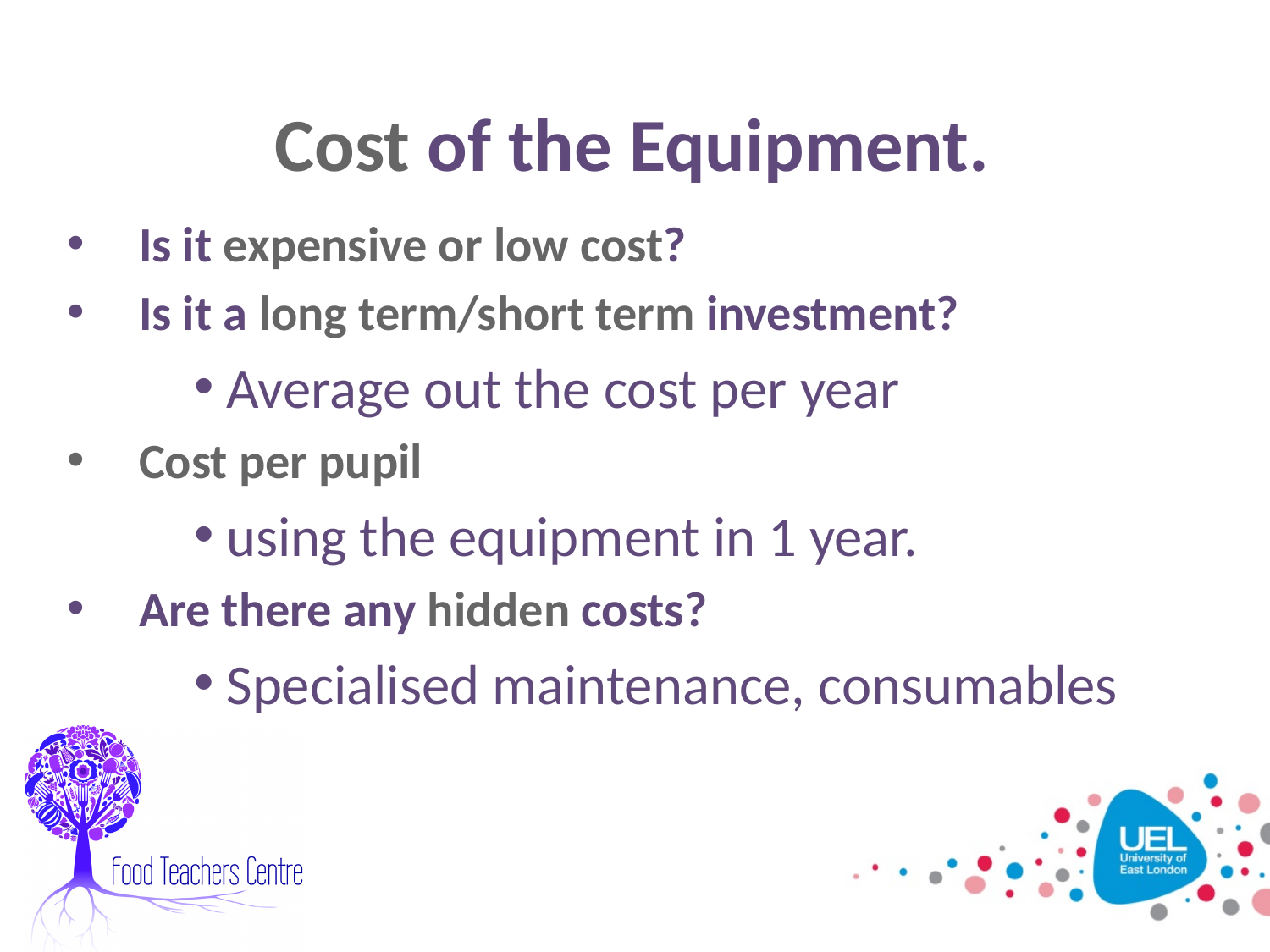

# Cost of the Equipment.
Is it expensive or low cost?
Is it a long term/short term investment?
Average out the cost per year
Cost per pupil
using the equipment in 1 year.
Are there any hidden costs?
Specialised maintenance, consumables